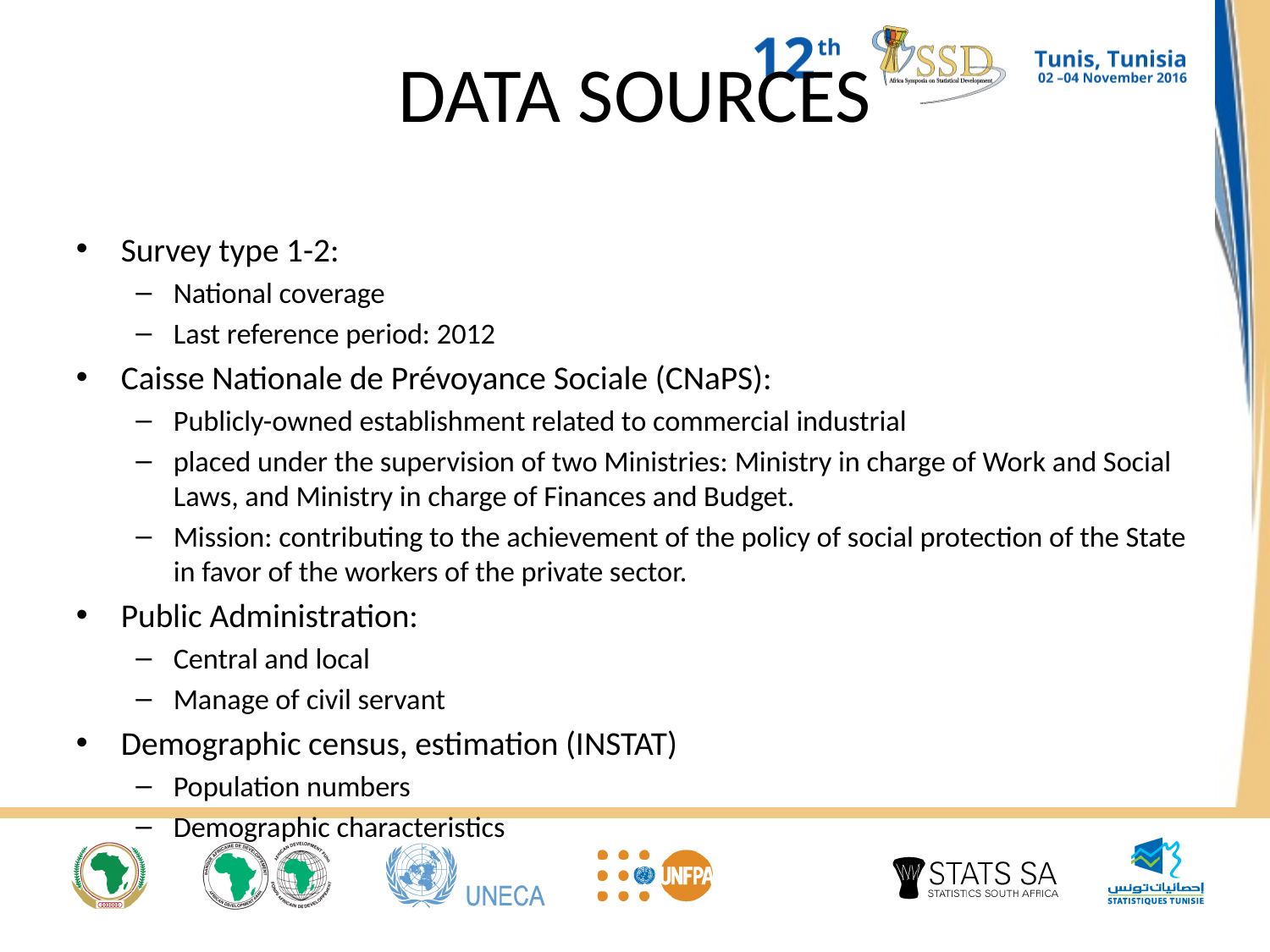

# DATA SOURCES
Survey type 1-2:
National coverage
Last reference period: 2012
Caisse Nationale de Prévoyance Sociale (CNaPS):
Publicly-owned establishment related to commercial industrial
placed under the supervision of two Ministries: Ministry in charge of Work and Social Laws, and Ministry in charge of Finances and Budget.
Mission: contributing to the achievement of the policy of social protection of the State in favor of the workers of the private sector.
Public Administration:
Central and local
Manage of civil servant
Demographic census, estimation (INSTAT)
Population numbers
Demographic characteristics